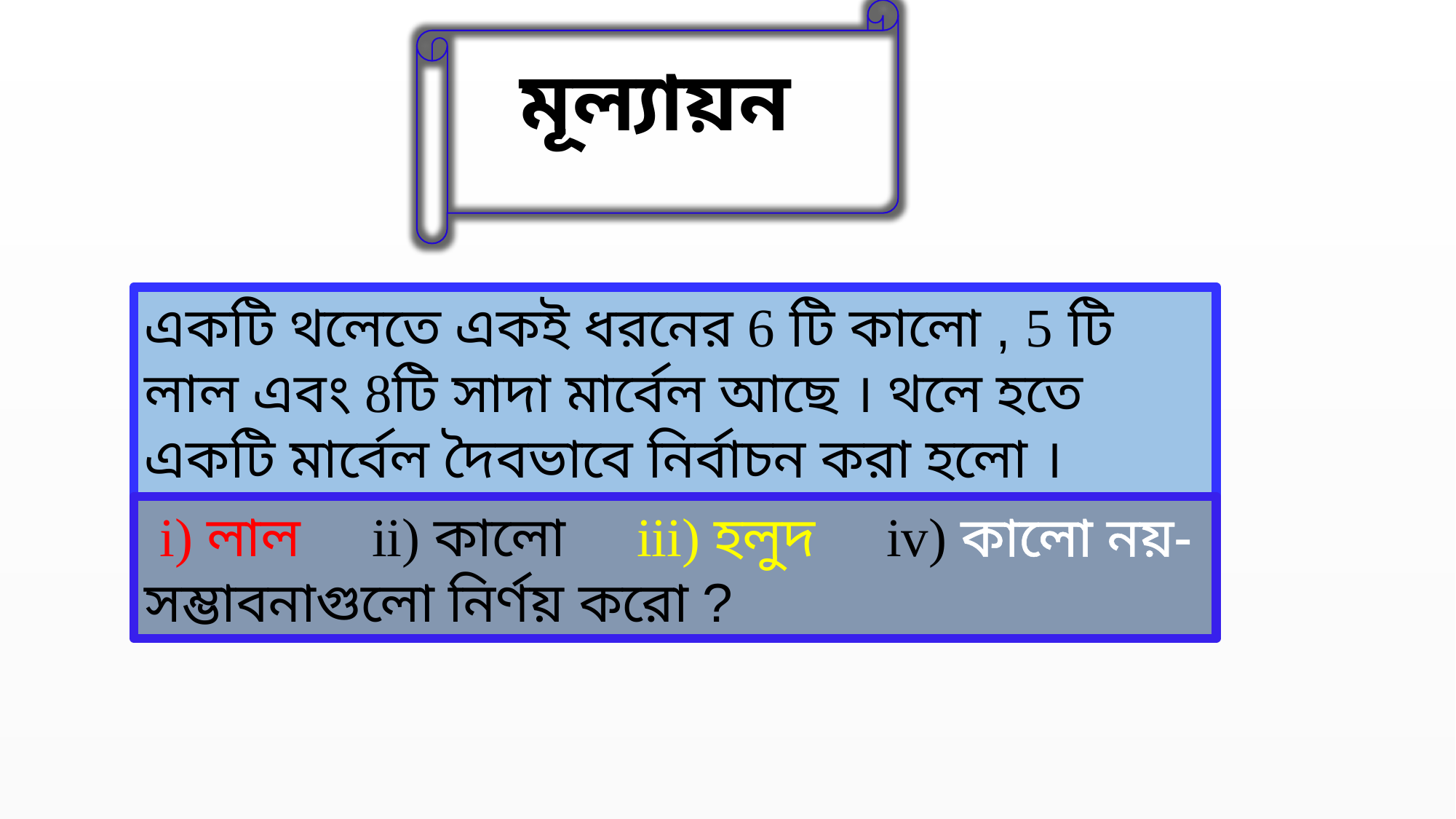

মূল্যায়ন
একটি থলেতে একই ধরনের 6 টি কালো , 5 টি লাল এবং 8টি সাদা মার্বেল আছে । থলে হতে একটি মার্বেল দৈবভাবে নির্বাচন করা হলো । নির্বাচিত মার্বেলটি-
 i) লাল     ii) কালো     iii) হলুদ     iv) কালো নয়- সম্ভাবনাগুলো নির্ণয় করো ?